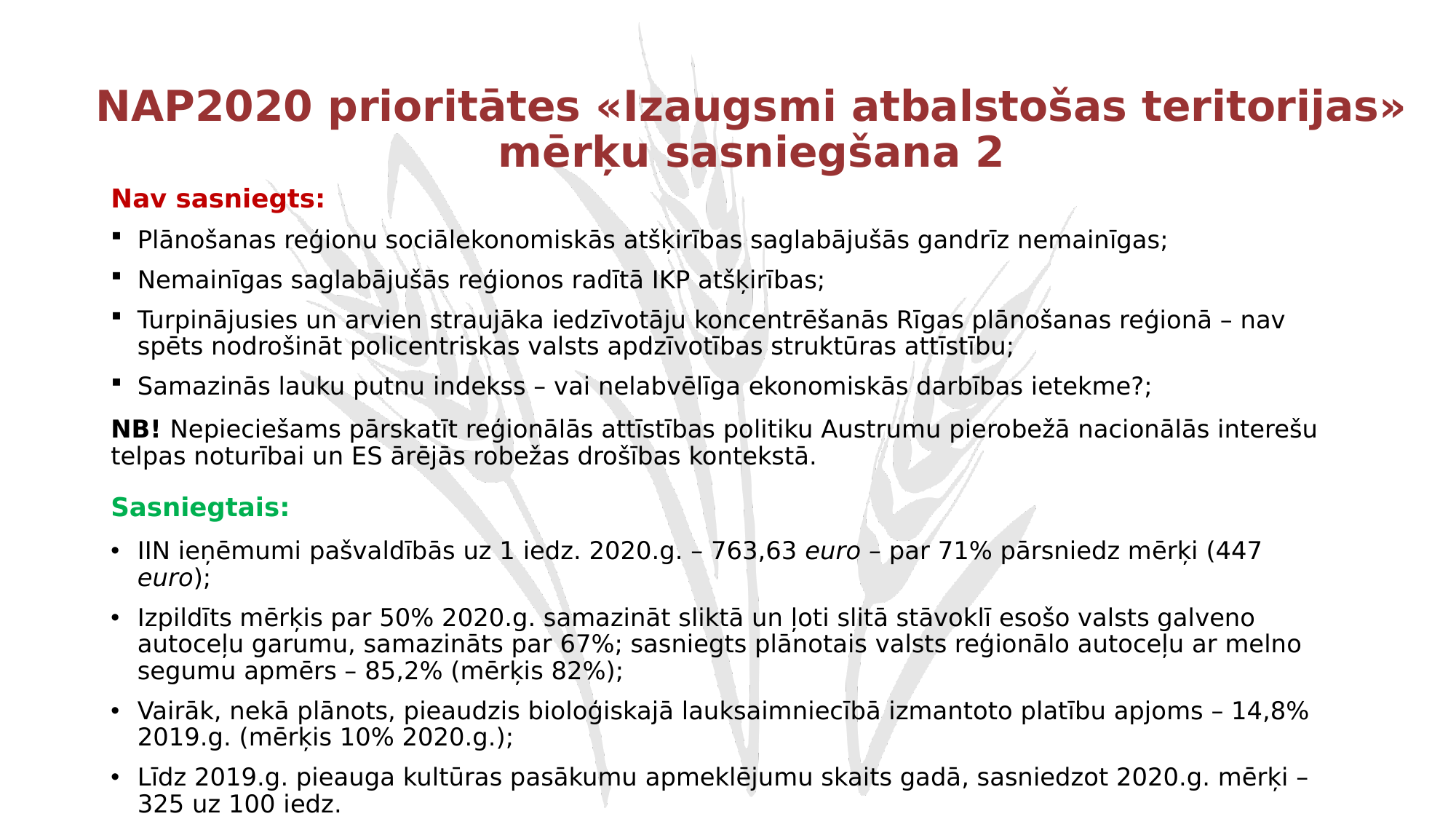

# NAP2020 prioritātes «Izaugsmi atbalstošas teritorijas» mērķu sasniegšana 2
Nav sasniegts:
Plānošanas reģionu sociālekonomiskās atšķirības saglabājušās gandrīz nemainīgas;
Nemainīgas saglabājušās reģionos radītā IKP atšķirības;
Turpinājusies un arvien straujāka iedzīvotāju koncentrēšanās Rīgas plānošanas reģionā – nav spēts nodrošināt policentriskas valsts apdzīvotības struktūras attīstību;
Samazinās lauku putnu indekss – vai nelabvēlīga ekonomiskās darbības ietekme?;

NB! Nepieciešams pārskatīt reģionālās attīstības politiku Austrumu pierobežā nacionālās interešu telpas noturībai un ES ārējās robežas drošības kontekstā.
Sasniegtais:
IIN ieņēmumi pašvaldībās uz 1 iedz. 2020.g. – 763,63 euro – par 71% pārsniedz mērķi (447 euro);
Izpildīts mērķis par 50% 2020.g. samazināt sliktā un ļoti slitā stāvoklī esošo valsts galveno autoceļu garumu, samazināts par 67%; sasniegts plānotais valsts reģionālo autoceļu ar melno segumu apmērs – 85,2% (mērķis 82%);
Vairāk, nekā plānots, pieaudzis bioloģiskajā lauksaimniecībā izmantoto platību apjoms – 14,8% 2019.g. (mērķis 10% 2020.g.);
Līdz 2019.g. pieauga kultūras pasākumu apmeklējumu skaits gadā, sasniedzot 2020.g. mērķi – 325 uz 100 iedz.